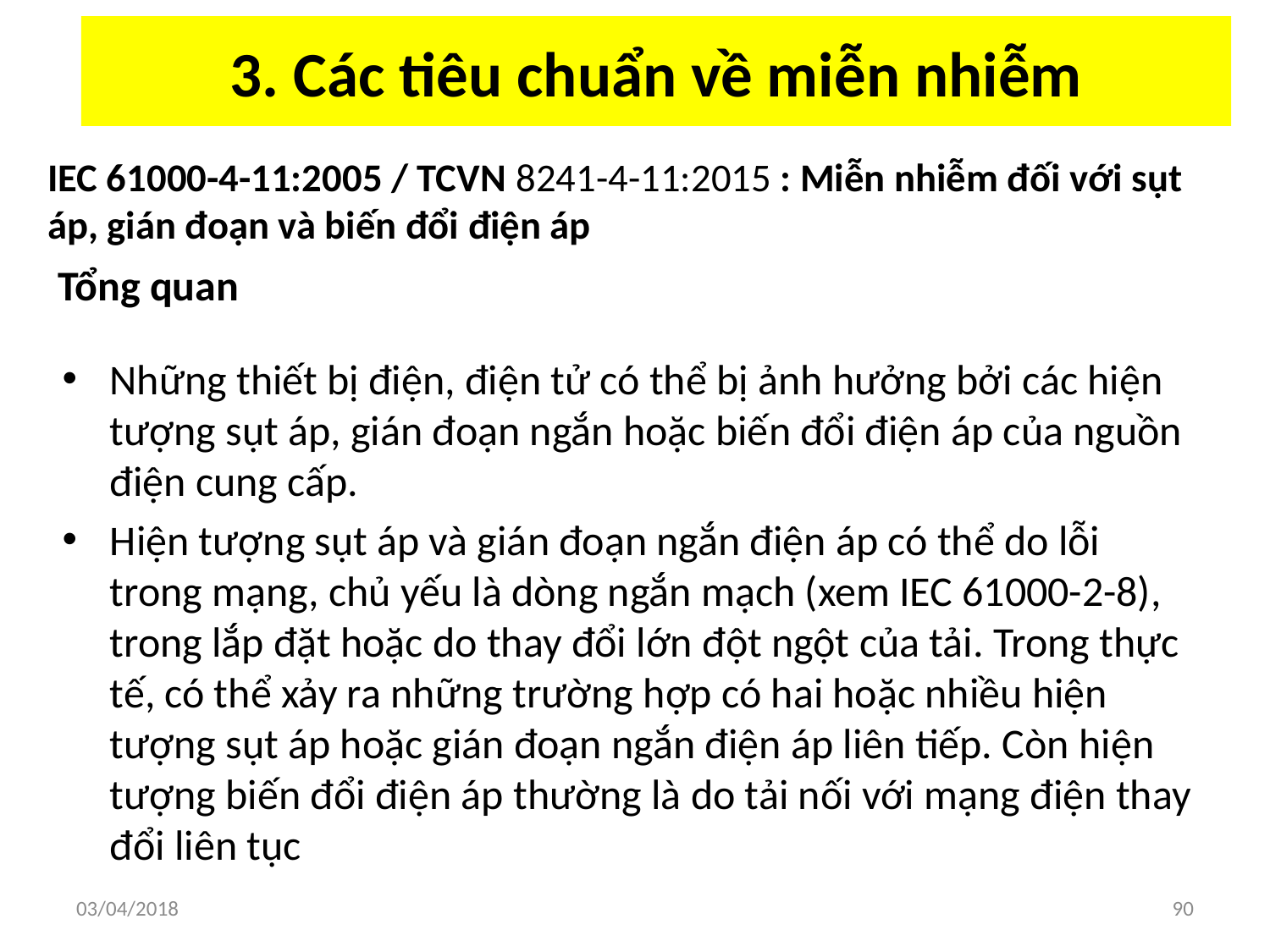

# 3. Các tiêu chuẩn về miễn nhiễm
IEC 61000-4-11:2005 / TCVN 8241-4-11:2015 : Miễn nhiễm đối với sụt áp, gián đoạn và biến đổi điện áp
Tổng quan

Những thiết bị điện, điện tử có thể bị ảnh hưởng bởi các hiện tượng sụt áp, gián đoạn ngắn hoặc biến đổi điện áp của nguồn điện cung cấp.
Hiện tượng sụt áp và gián đoạn ngắn điện áp có thể do lỗi trong mạng, chủ yếu là dòng ngắn mạch (xem IEC 61000-2-8), trong lắp đặt hoặc do thay đổi lớn đột ngột của tải. Trong thực tế, có thể xảy ra những trường hợp có hai hoặc nhiều hiện tượng sụt áp hoặc gián đoạn ngắn điện áp liên tiếp. Còn hiện tượng biến đổi điện áp thường là do tải nối với mạng điện thay đổi liên tục
03/04/2018
90